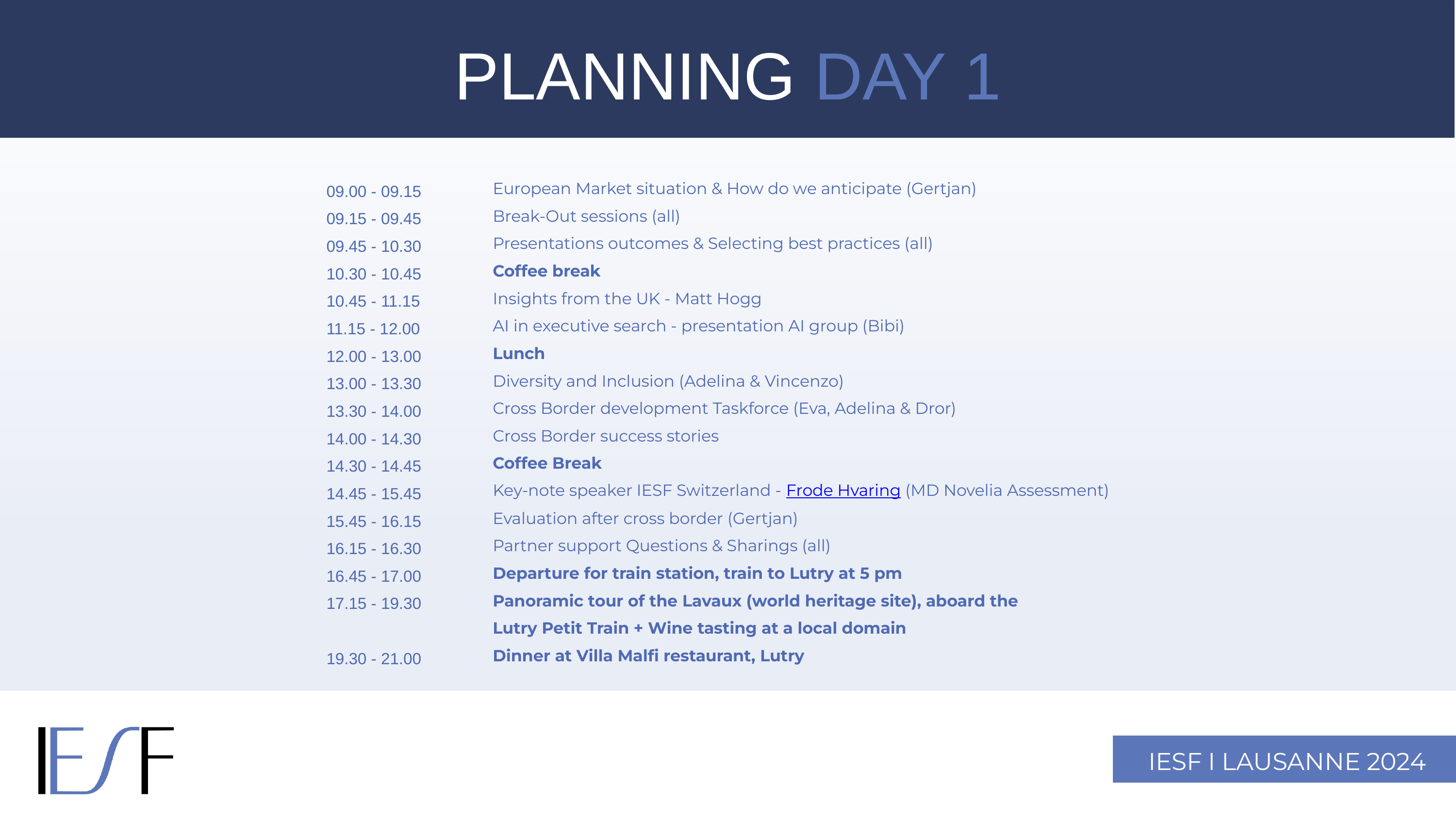

PLANNING DAY 1
European Market situation & How do we anticipate (Gertjan)
Break-Out sessions (all)
Presentations outcomes & Selecting best practices (all)
Coffee break
Insights from the UK - Matt Hogg
AI in executive search - presentation AI group (Bibi)
Lunch
Diversity and Inclusion (Adelina & Vincenzo)
Cross Border development Taskforce (Eva, Adelina & Dror)
Cross Border success stories
Coffee Break
Key-note speaker IESF Switzerland - Frode Hvaring (MD Novelia Assessment)
Evaluation after cross border (Gertjan)
Partner support Questions & Sharings (all)
Departure for train station, train to Lutry at 5 pm
Panoramic tour of the Lavaux (world heritage site), aboard the
Lutry Petit Train + Wine tasting at a local domain
Dinner at Villa Malfi restaurant, Lutry
09.00 - 09.15
09.15 - 09.45
09.45 - 10.30
10.30 - 10.45
10.45 - 11.15
11.15 - 12.00
12.00 - 13.00
13.00 - 13.30
13.30 - 14.00
14.00 - 14.30
14.30 - 14.45
14.45 - 15.45
15.45 - 16.15
16.15 - 16.30
16.45 - 17.00
17.15 - 19.30

19.30 - 21.00

IESF I LAUSANNE 2024
IESF I 03